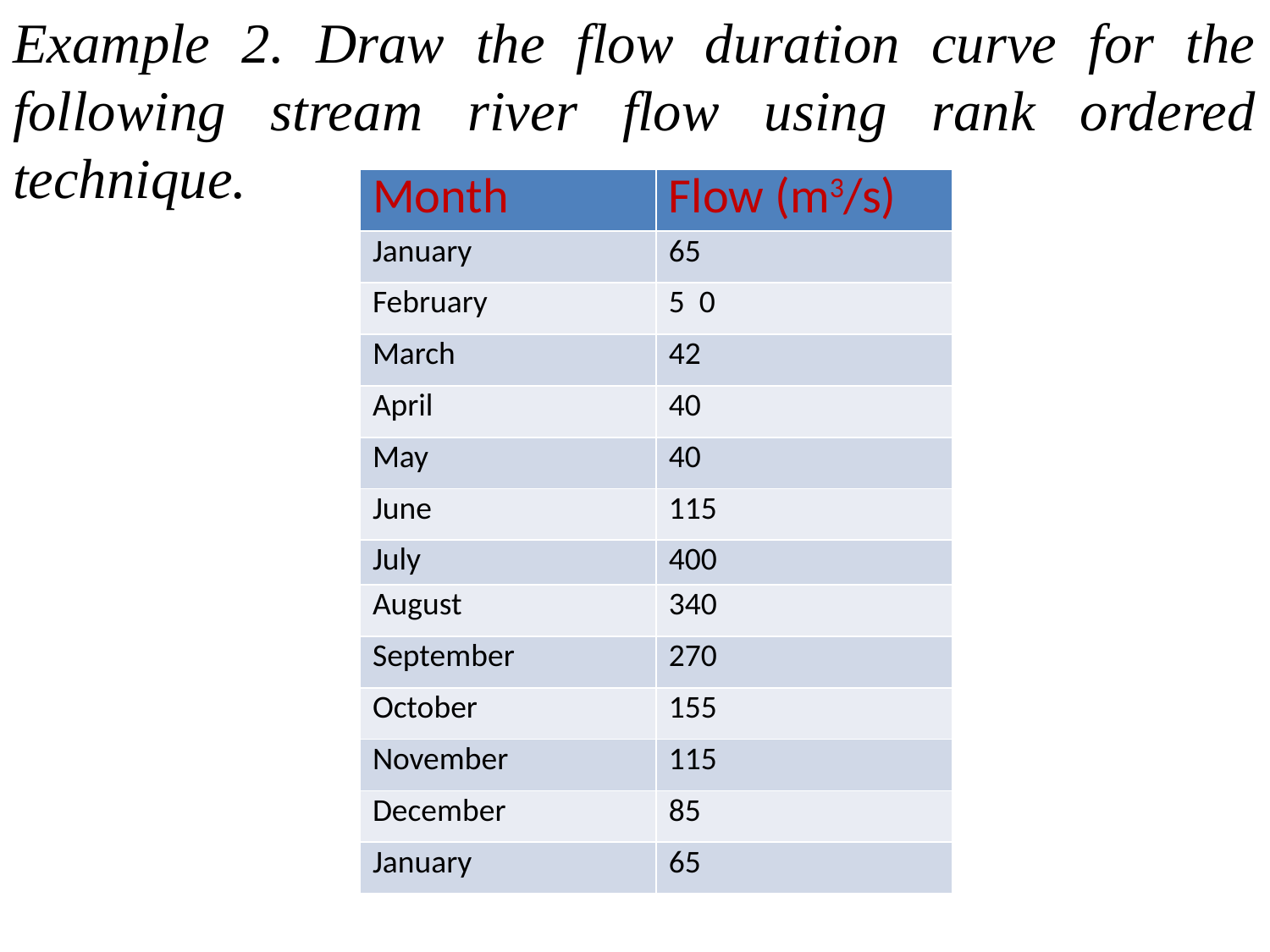

Example 2. Draw the flow duration curve for the following stream river flow using rank ordered technique.

| Month | Flow (m3/s) |
| --- | --- |
| January | 65 |
| February | 5 0 |
| March | 42 |
| April | 40 |
| May | 40 |
| June | 115 |
| July | 400 |
| August | 340 |
| September | 270 |
| October | 155 |
| November | 115 |
| December | 85 |
| January | 65 |